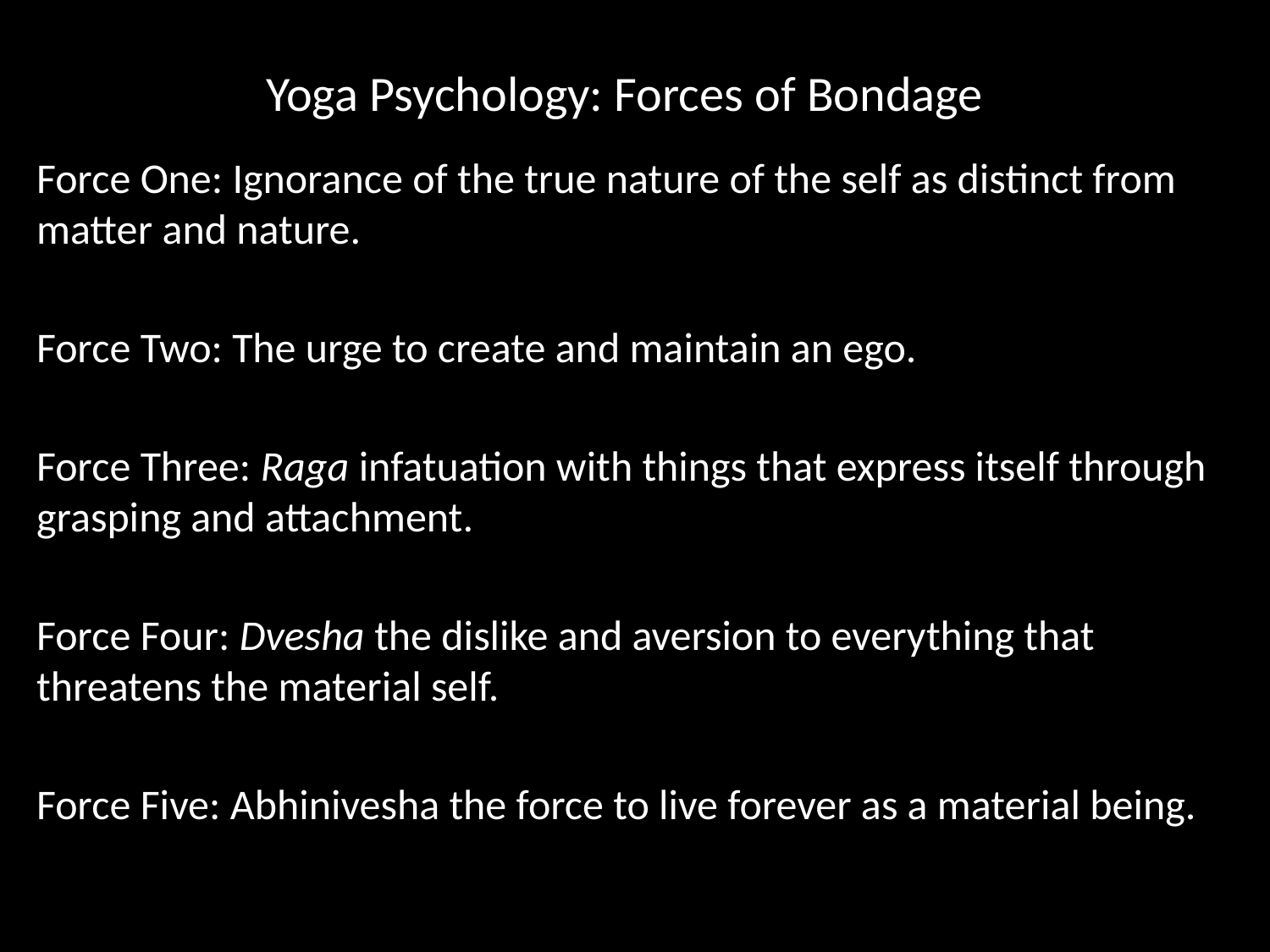

# Yoga Psychology: Forces of Bondage
Force One: Ignorance of the true nature of the self as distinct from matter and nature.

Force Two: The urge to create and maintain an ego.

Force Three: Raga infatuation with things that express itself through grasping and attachment.

Force Four: Dvesha the dislike and aversion to everything that threatens the material self.

Force Five: Abhinivesha the force to live forever as a material being.